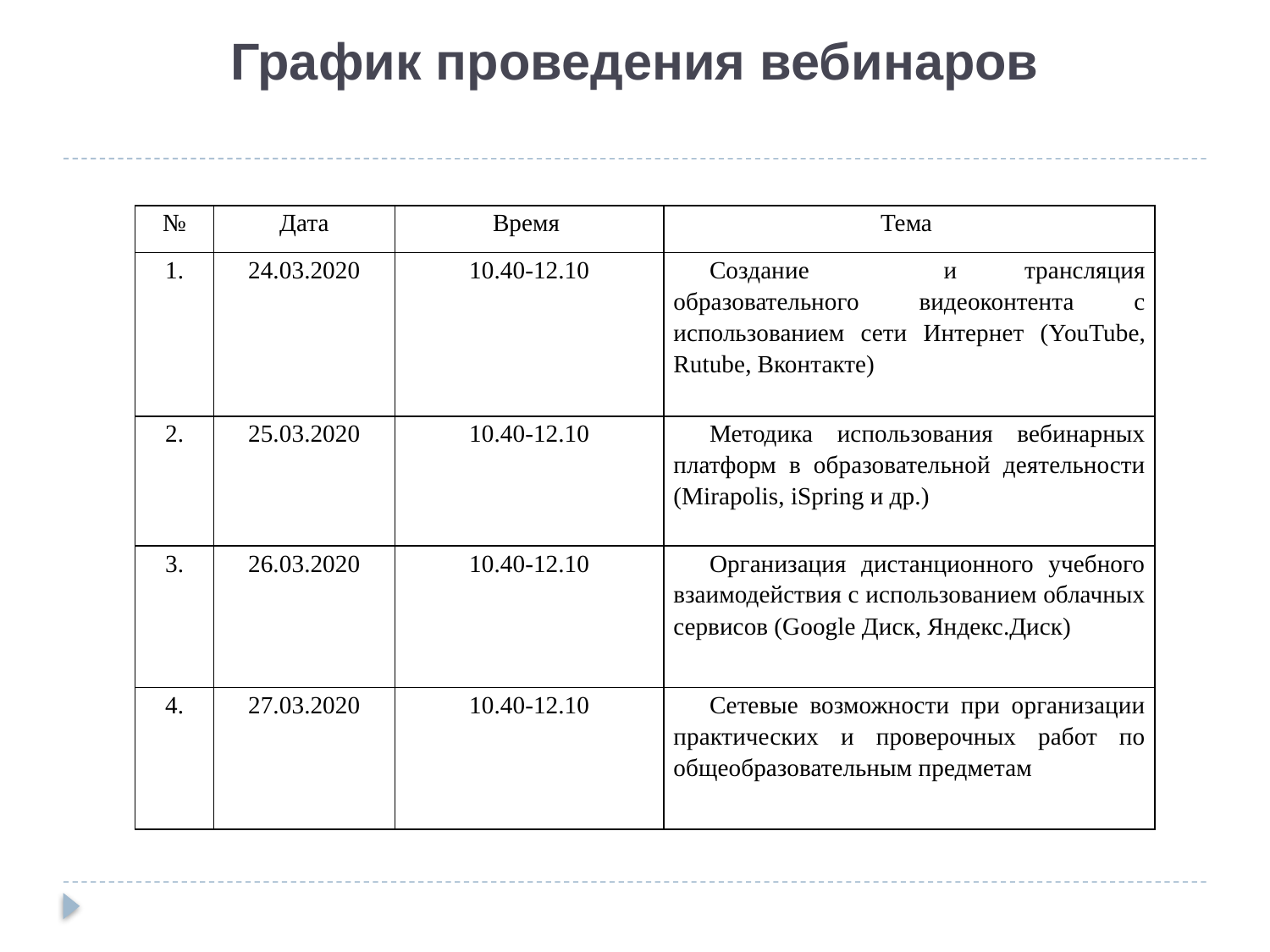

# График проведения вебинаров
| № | Дата | Время | Тема |
| --- | --- | --- | --- |
| 1. | 24.03.2020 | 10.40-12.10 | Создание и трансляция образовательного видеоконтента с использованием сети Интернет (YouTube, Rutube, Вконтакте) |
| 2. | 25.03.2020 | 10.40-12.10 | Методика использования вебинарных платформ в образовательной деятельности (Mirapolis, iSpring и др.) |
| 3. | 26.03.2020 | 10.40-12.10 | Организация дистанционного учебного взаимодействия с использованием облачных сервисов (Google Диск, Яндекс.Диск) |
| 4. | 27.03.2020 | 10.40-12.10 | Сетевые возможности при организации практических и проверочных работ по общеобразовательным предметам |